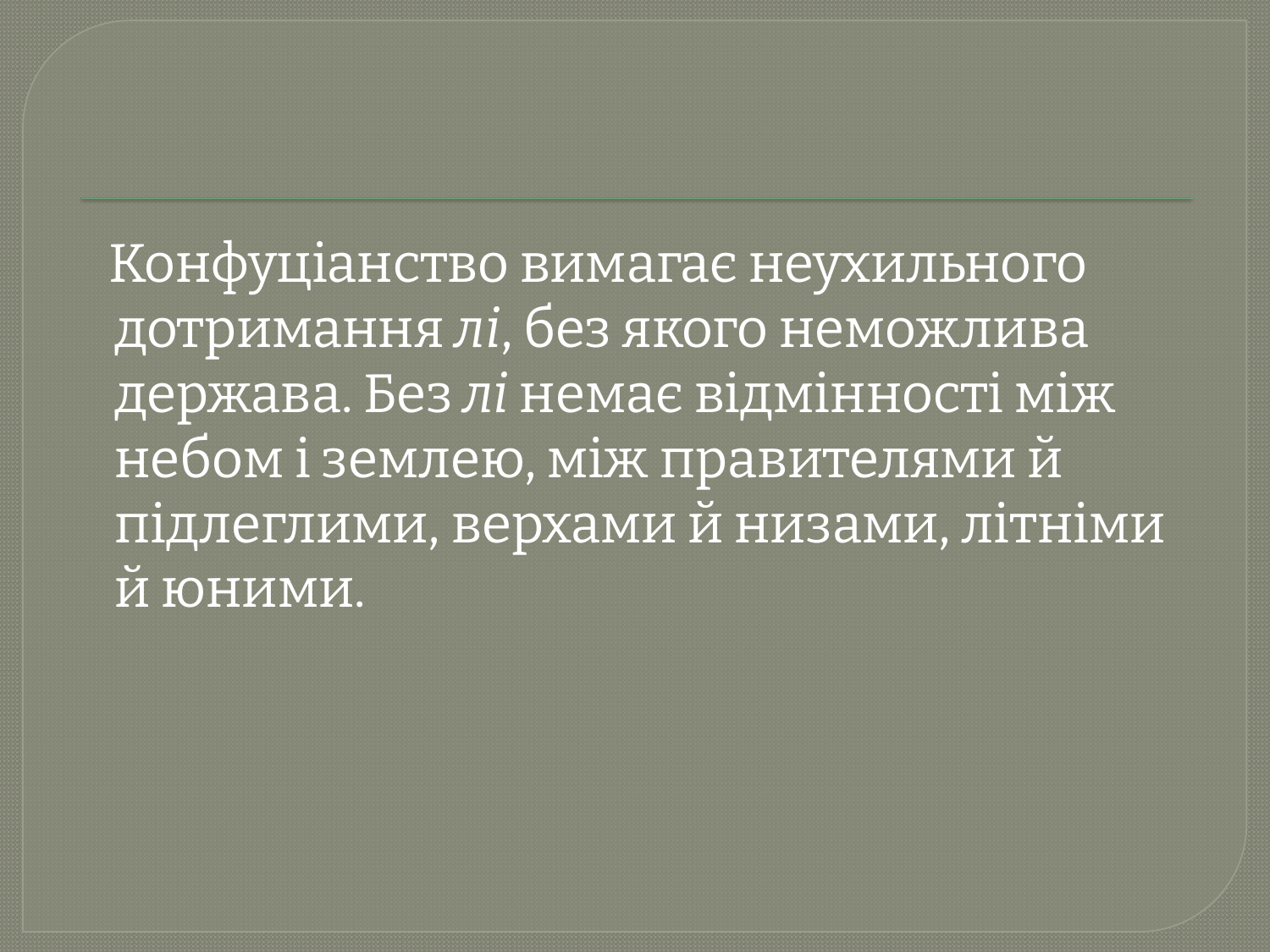

Конфуціанство вимагає неухильного дотримання лі, без якого неможлива держава. Без лі немає відмінності між небом і землею, між правителями й підлеглими, верхами й низами, літніми й юними.